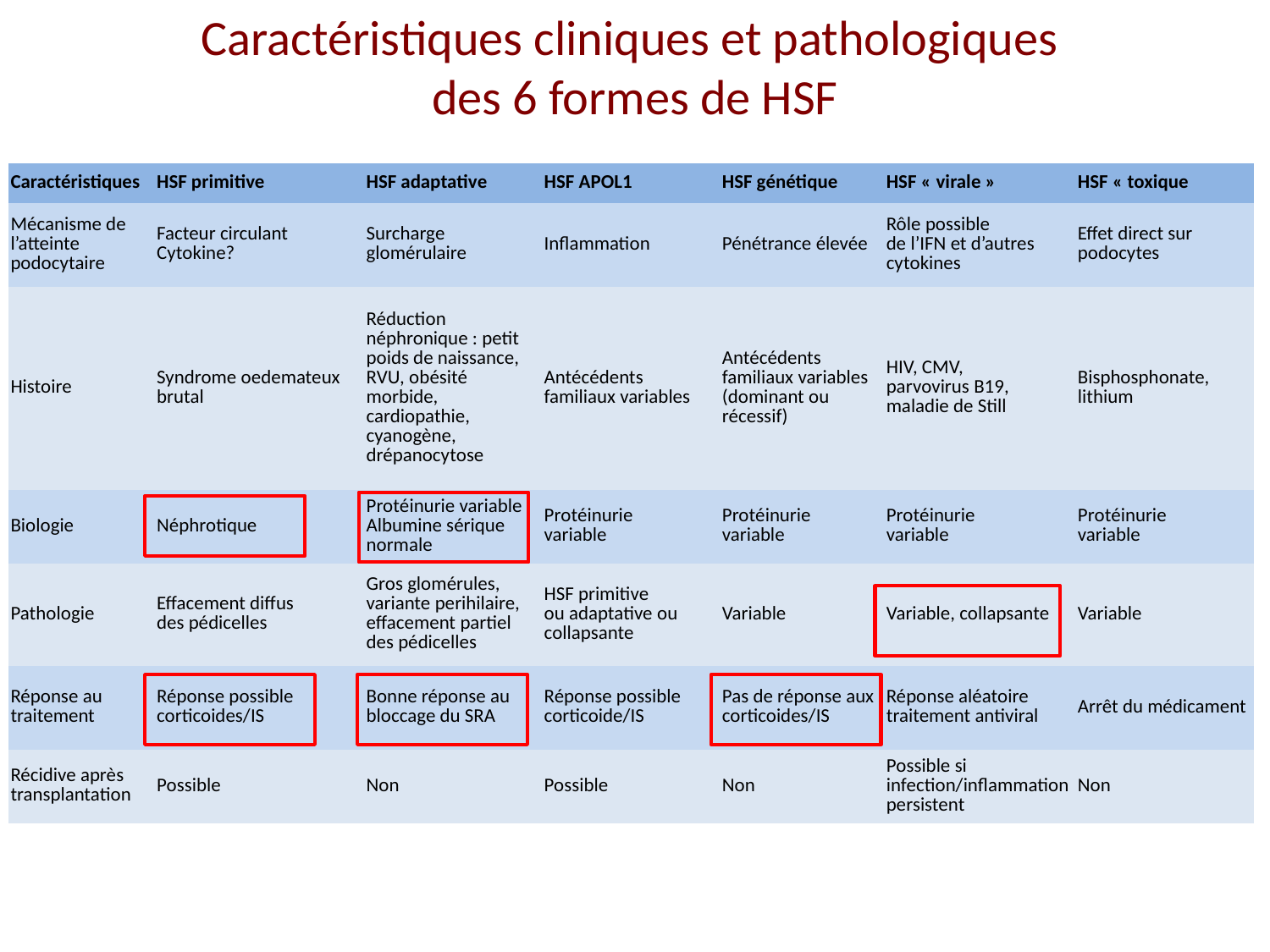

# Caractéristiques cliniques et pathologiques des 6 formes de HSF
| Caractéristiques | HSF primitive | HSF adaptative | HSF APOL1 | HSF génétique | HSF « virale » | HSF « toxique |
| --- | --- | --- | --- | --- | --- | --- |
| Mécanisme de l’atteinte podocytaire | Facteur circulant Cytokine? | Surcharge glomérulaire | Inflammation | Pénétrance élevée | Rôle possible de l’IFN et d’autres cytokines | Effet direct sur podocytes |
| Histoire | Syndrome oedemateux brutal | Réduction néphronique : petit poids de naissance, RVU, obésité morbide, cardiopathie, cyanogène, drépanocytose | Antécédents familiaux variables | Antécédents familiaux variables (dominant ou récessif) | HIV, CMV, parvovirus B19, maladie de Still | Bisphosphonate, lithium |
| Biologie | Néphrotique | Protéinurie variable Albumine sérique normale | Protéinurie variable | Protéinurie variable | Protéinurie variable | Protéinurie variable |
| Pathologie | Effacement diffus des pédicelles | Gros glomérules, variante perihilaire, effacement partiel des pédicelles | HSF primitive ou adaptative ou collapsante | Variable | Variable, collapsante | Variable |
| Réponse au traitement | Réponse possible corticoides/IS | Bonne réponse au bloccage du SRA | Réponse possible corticoide/IS | Pas de réponse aux corticoides/IS | Réponse aléatoire traitement antiviral | Arrêt du médicament |
| Récidive après transplantation | Possible | Non | Possible | Non | Possible si infection/inflammation persistent | Non |